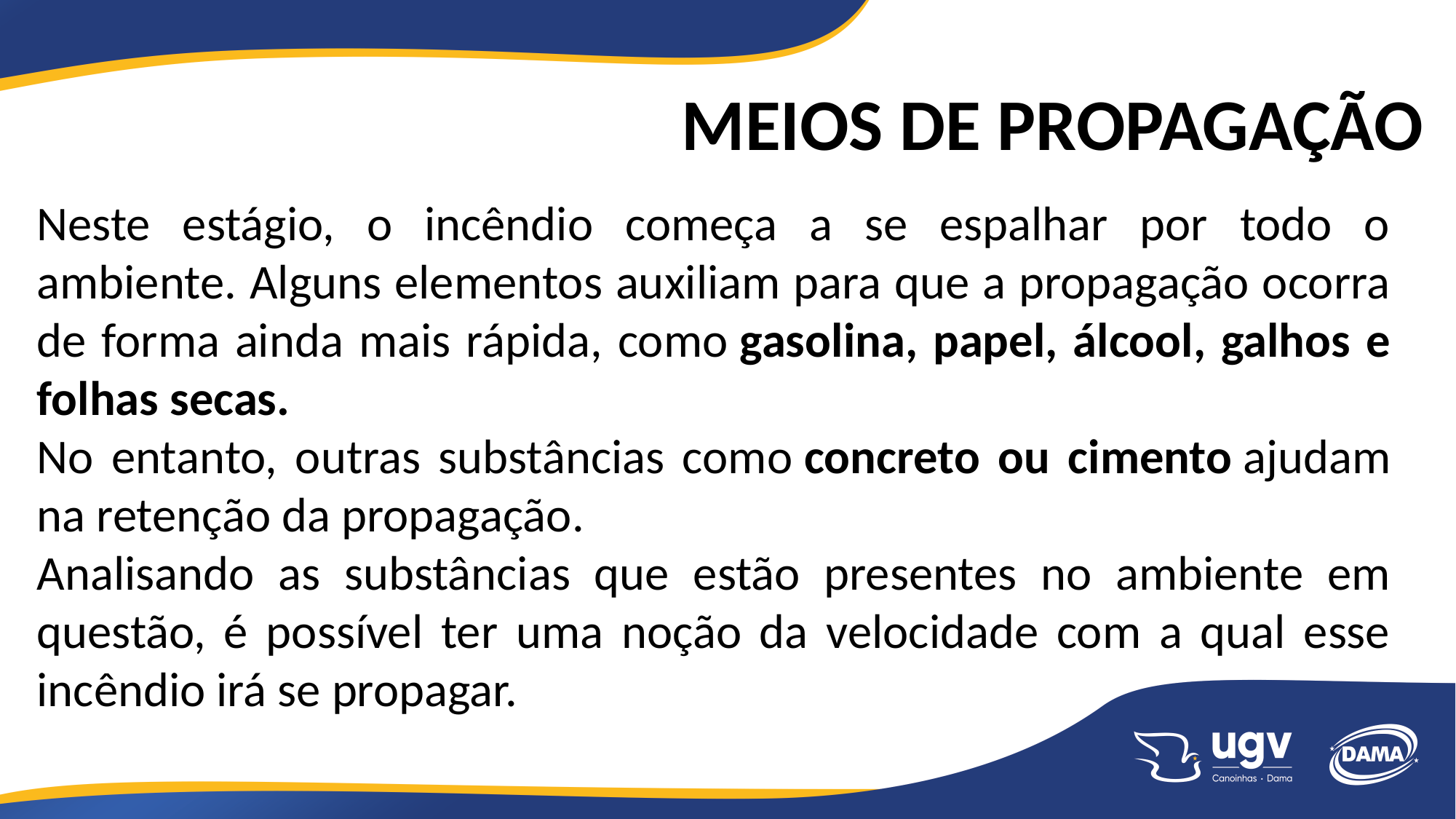

MEIOS DE PROPAGAÇÃO
Neste estágio, o incêndio começa a se espalhar por todo o ambiente. Alguns elementos auxiliam para que a propagação ocorra de forma ainda mais rápida, como gasolina, papel, álcool, galhos e folhas secas.
No entanto, outras substâncias como concreto ou cimento ajudam na retenção da propagação.
Analisando as substâncias que estão presentes no ambiente em questão, é possível ter uma noção da velocidade com a qual esse incêndio irá se propagar.